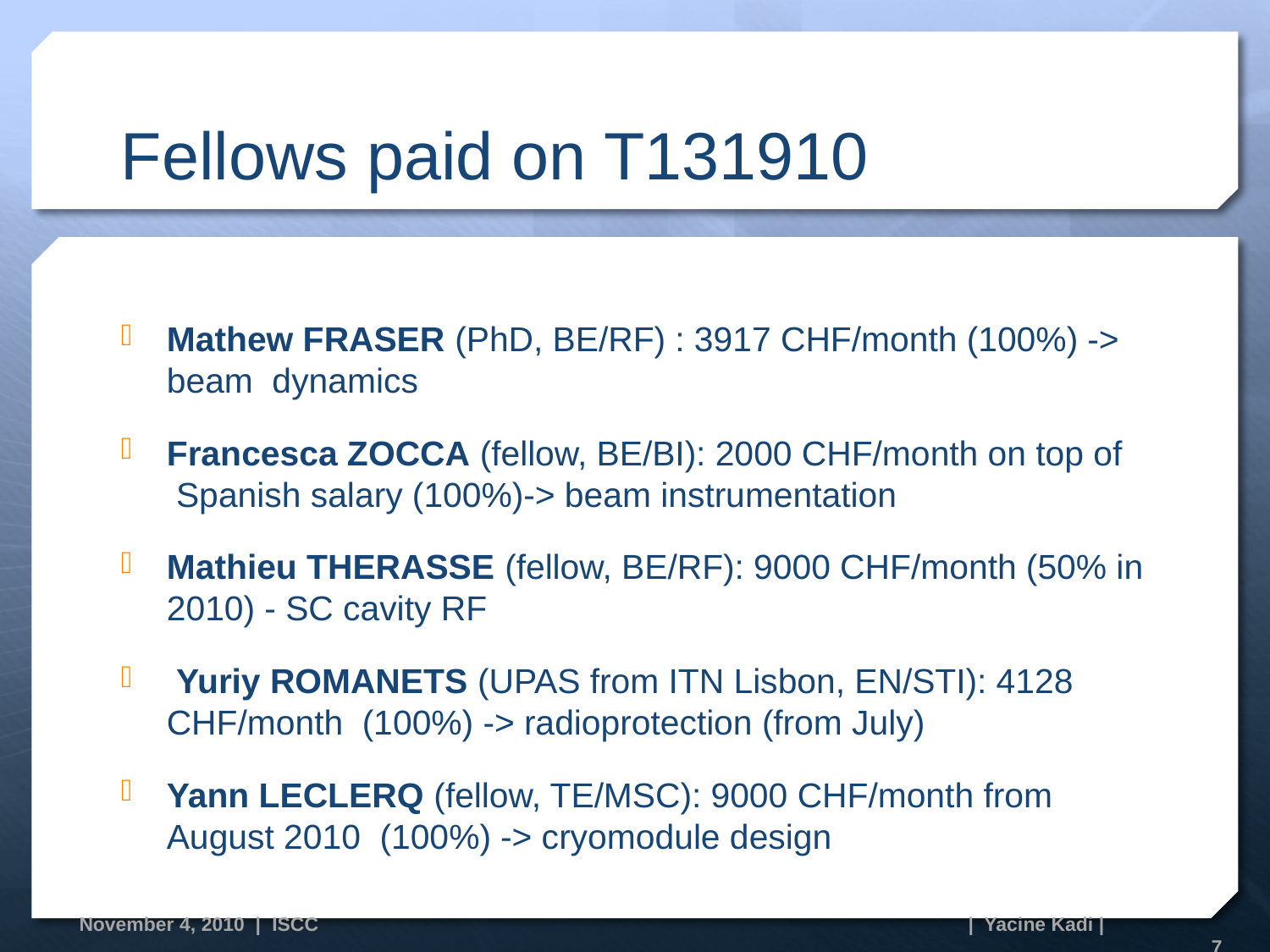

# Fellows paid on T131910
Mathew FRASER (PhD, BE/RF) : 3917 CHF/month (100%) -> beam  dynamics
Francesca ZOCCA (fellow, BE/BI): 2000 CHF/month on top of  Spanish salary (100%)-> beam instrumentation
Mathieu THERASSE (fellow, BE/RF): 9000 CHF/month (50% in 2010) - SC cavity RF
 Yuriy ROMANETS (UPAS from ITN Lisbon, EN/STI): 4128 CHF/month  (100%) -> radioprotection (from July)
Yann LECLERQ (fellow, TE/MSC): 9000 CHF/month from August 2010  (100%) -> cryomodule design
November 4, 2010  |  ISCC						|  Yacine Kadi |  								7